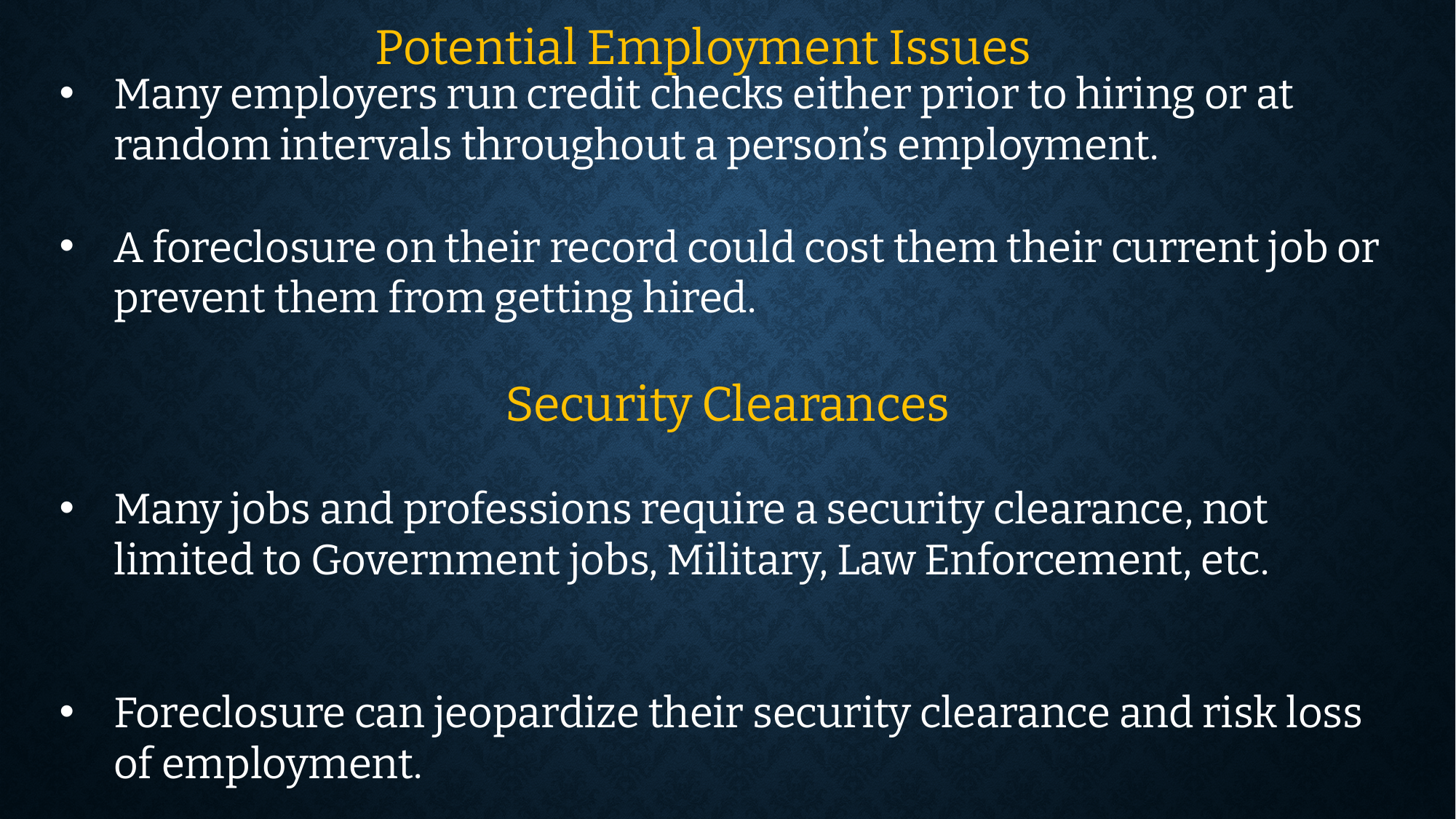

Potential Employment Issues
Many employers run credit checks either prior to hiring or at random intervals throughout a person’s employment.

A foreclosure on their record could cost them their current job or prevent them from getting hired.

Security Clearances

Many jobs and professions require a security clearance, not limited to Government jobs, Military, Law Enforcement, etc.

Foreclosure can jeopardize their security clearance and risk loss of employment.